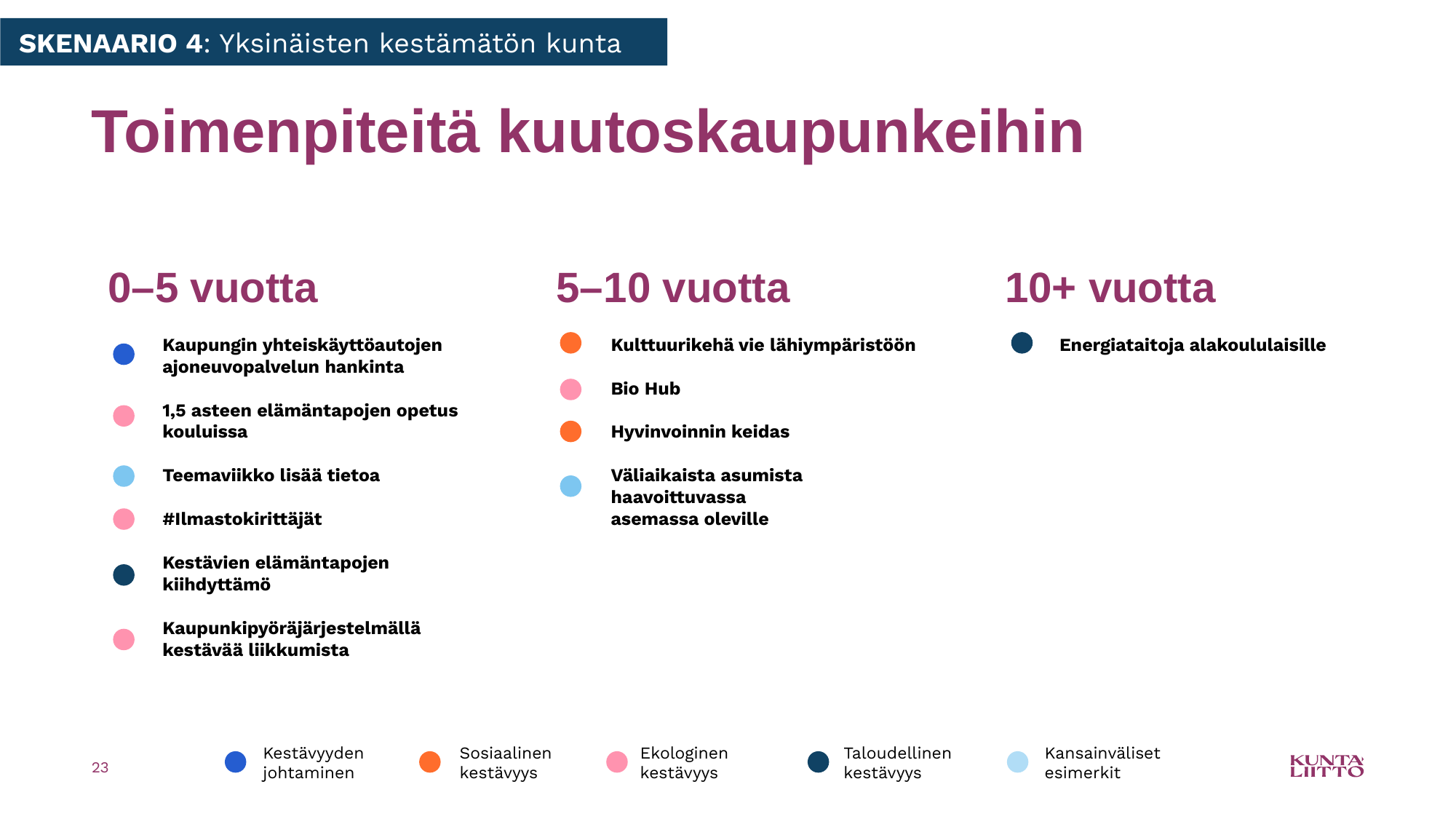

SKENAARIO 4: Yksinäisten kestämätön kunta
# Toimenpiteitä kuutoskaupunkeihin
0–5 vuotta

Kaupungin yhteiskäyttöautojen
ajoneuvopalvelun hankinta

1,5 asteen elämäntapojen opetus
kouluissa

Teemaviikko lisää tietoa

#Ilmastokirittäjät

Kestävien elämäntapojen kiihdyttämö

Kaupunkipyöräjärjestelmällä kestävää liikkumista

5–10 vuotta

Kulttuurikehä vie lähiympäristöön

Bio Hub

Hyvinvoinnin keidas

Väliaikaista asumista haavoittuvassa
asemassa oleville

10+ vuotta

Energiataitoja alakoululaisille

Kestävyyden
johtaminen

Sosiaalinen
kestävyys

Ekologinen
kestävyys

Taloudellinen
kestävyys

Kansainväliset
esimerkit

23